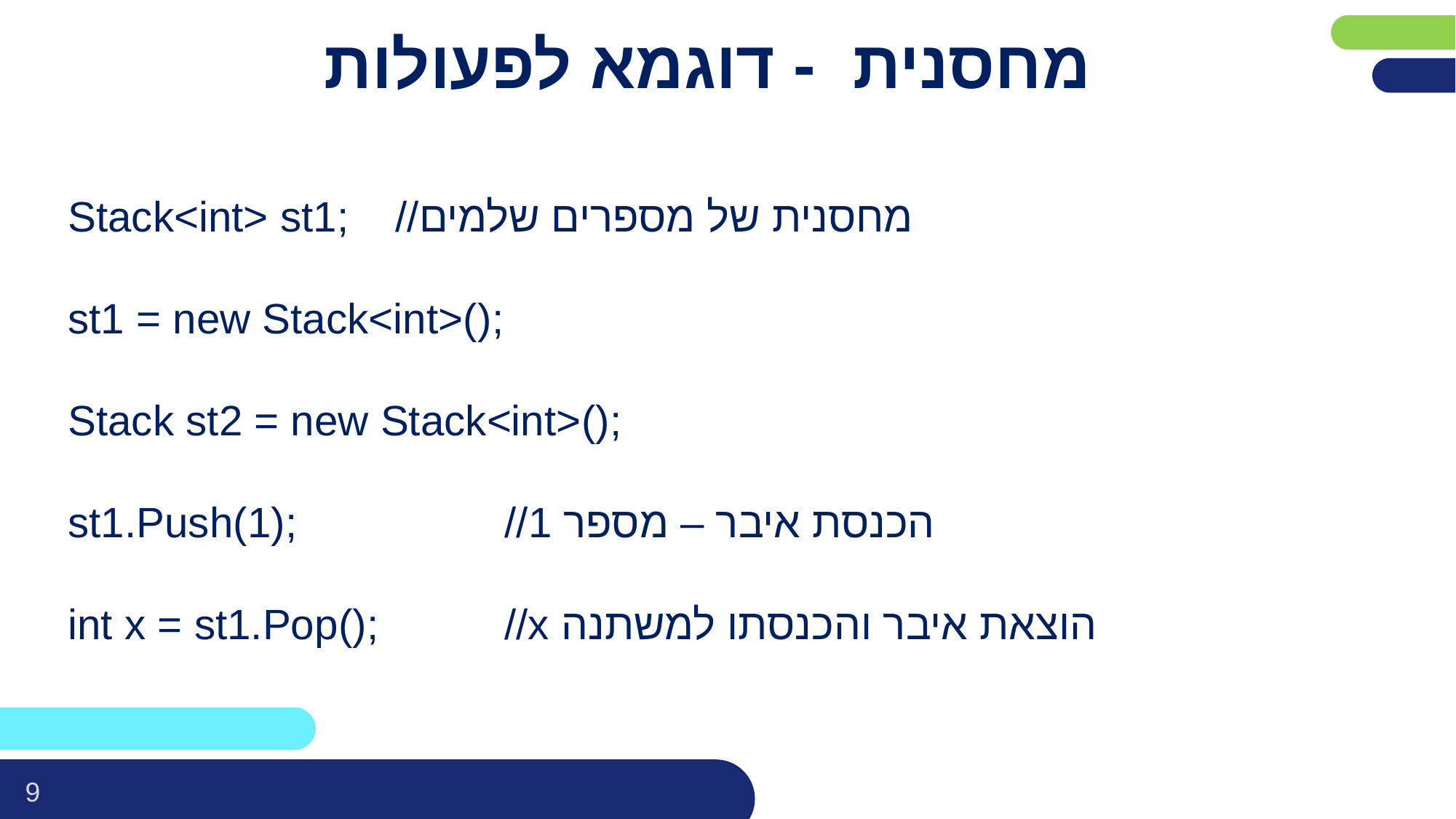

פריסה 4
(הפריסות שונות זו מזו במיקום תיבות הטקסט וגרפיקת הרקע,
ותוכלו לגוון ביניהן)
# מחסנית  - דוגמא לפעולות
את השקופית הזו תוכלו לשכפל, על מנת ליצור שקופיות נוספות הזהות לה – אליהן תוכלו להכניס את התכנים.

כדי לשכפל אותה, לחצו עליה קליק ימיני בתפריט השקופיות בצד ובחרו
"שכפל שקופית" או "Duplicate Slide"
(מחקו ריבוע זה לאחר הקריאה)
Stack<int> st1;	//מחסנית של מספרים שלמים

st1 = new Stack<int>();

Stack st2 = new Stack<int>();

st1.Push(1);		//הכנסת איבר – מספר 1

int x = st1.Pop();		//x הוצאת איבר והכנסתו למשתנה